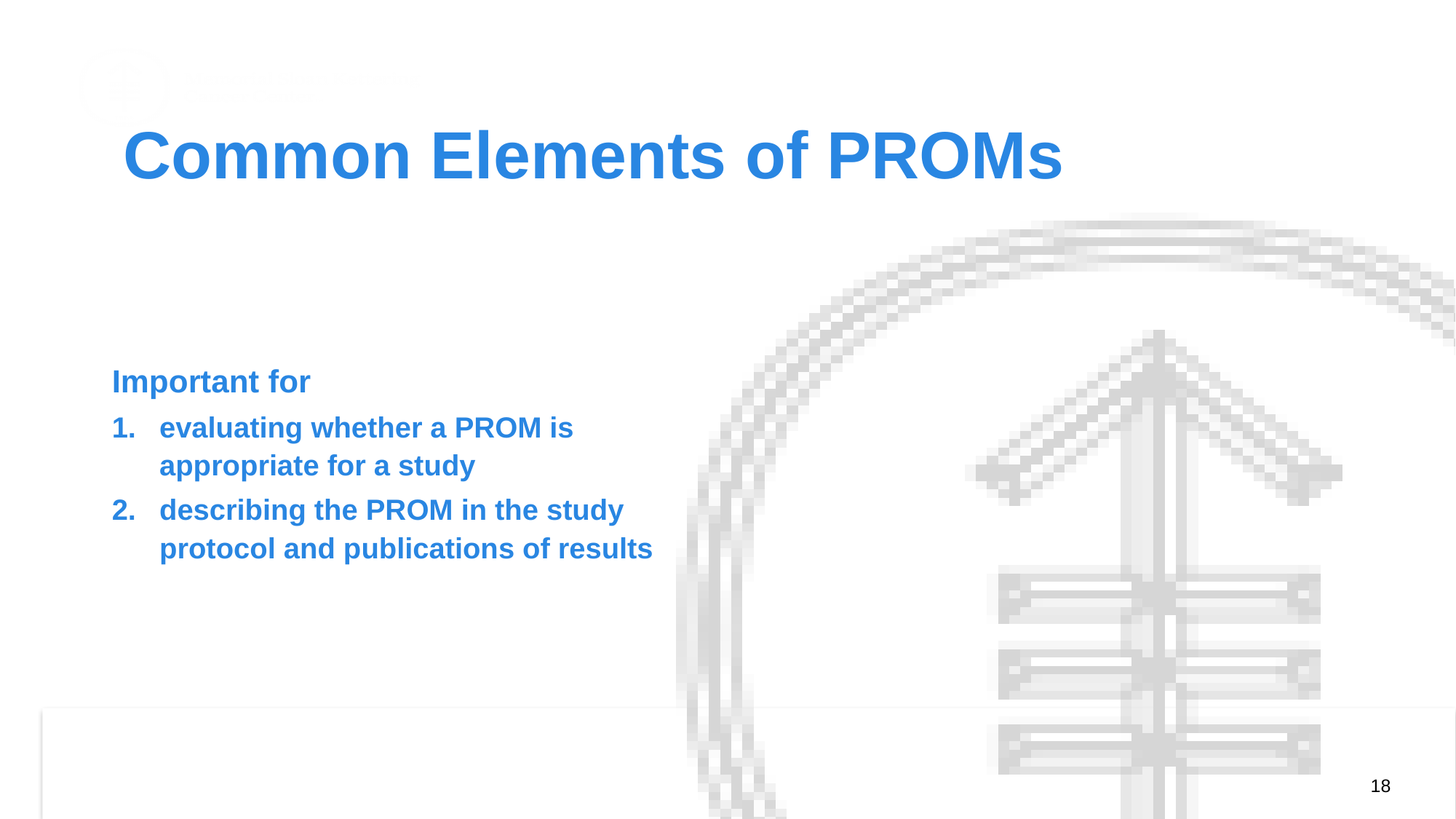

Common Elements of PROMs

Important for
evaluating whether a PROM is appropriate for a study
describing the PROM in the study protocol and publications of results